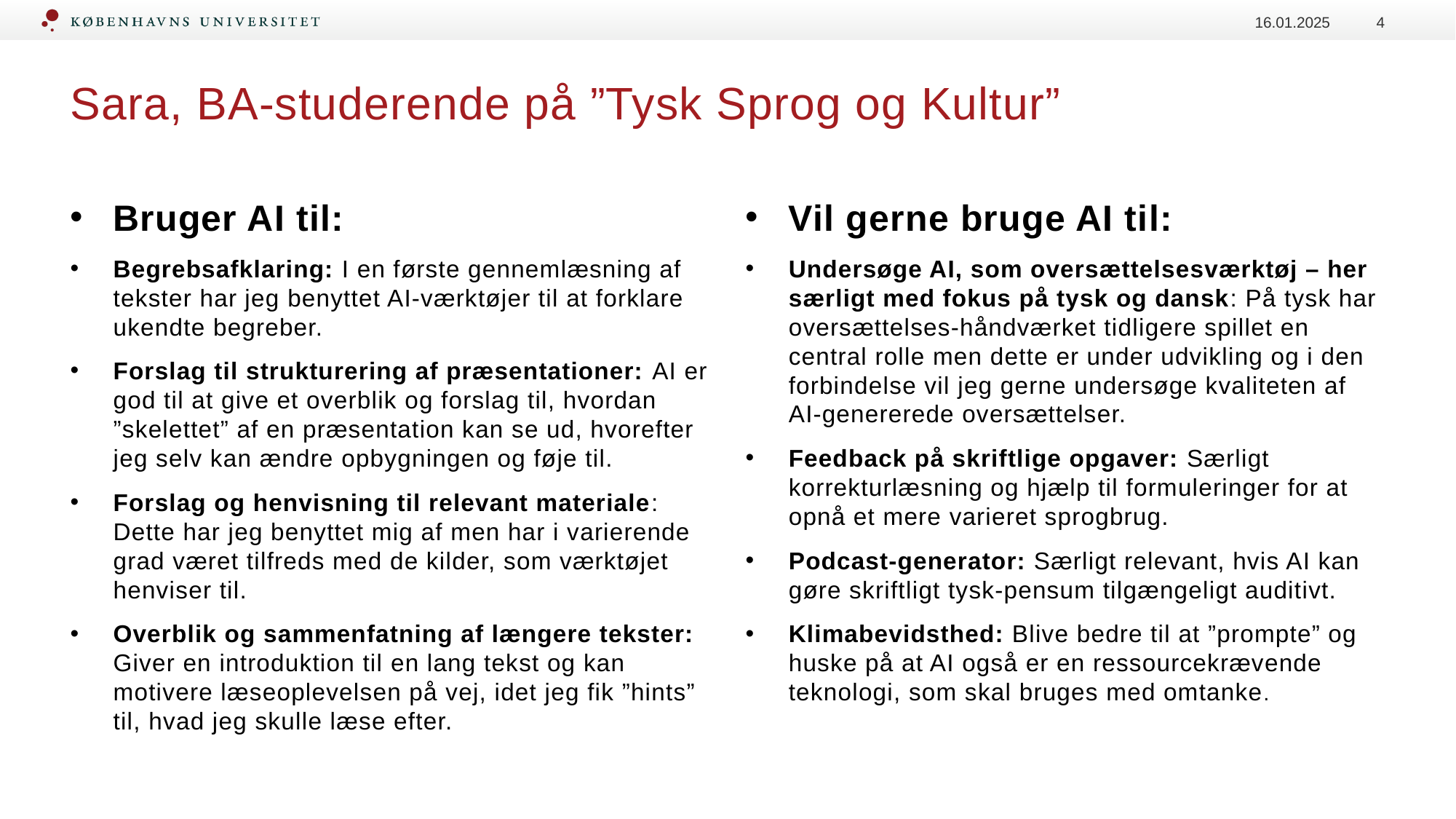

16.01.2025
4
# Sara, BA-studerende på ”Tysk Sprog og Kultur”
Bruger AI til:
Begrebsafklaring: I en første gennemlæsning af tekster har jeg benyttet AI-værktøjer til at forklare ukendte begreber.
Forslag til strukturering af præsentationer: AI er god til at give et overblik og forslag til, hvordan ”skelettet” af en præsentation kan se ud, hvorefter jeg selv kan ændre opbygningen og føje til.
Forslag og henvisning til relevant materiale: Dette har jeg benyttet mig af men har i varierende grad været tilfreds med de kilder, som værktøjet henviser til.
Overblik og sammenfatning af længere tekster: Giver en introduktion til en lang tekst og kan motivere læseoplevelsen på vej, idet jeg fik ”hints” til, hvad jeg skulle læse efter.

Vil gerne bruge AI til:
Undersøge AI, som oversættelsesværktøj – her særligt med fokus på tysk og dansk: På tysk har oversættelses-håndværket tidligere spillet en central rolle men dette er under udvikling og i den forbindelse vil jeg gerne undersøge kvaliteten af AI-genererede oversættelser.
Feedback på skriftlige opgaver: Særligt korrekturlæsning og hjælp til formuleringer for at opnå et mere varieret sprogbrug.
Podcast-generator: Særligt relevant, hvis AI kan gøre skriftligt tysk-pensum tilgængeligt auditivt.
Klimabevidsthed: Blive bedre til at ”prompte” og huske på at AI også er en ressourcekrævende teknologi, som skal bruges med omtanke.